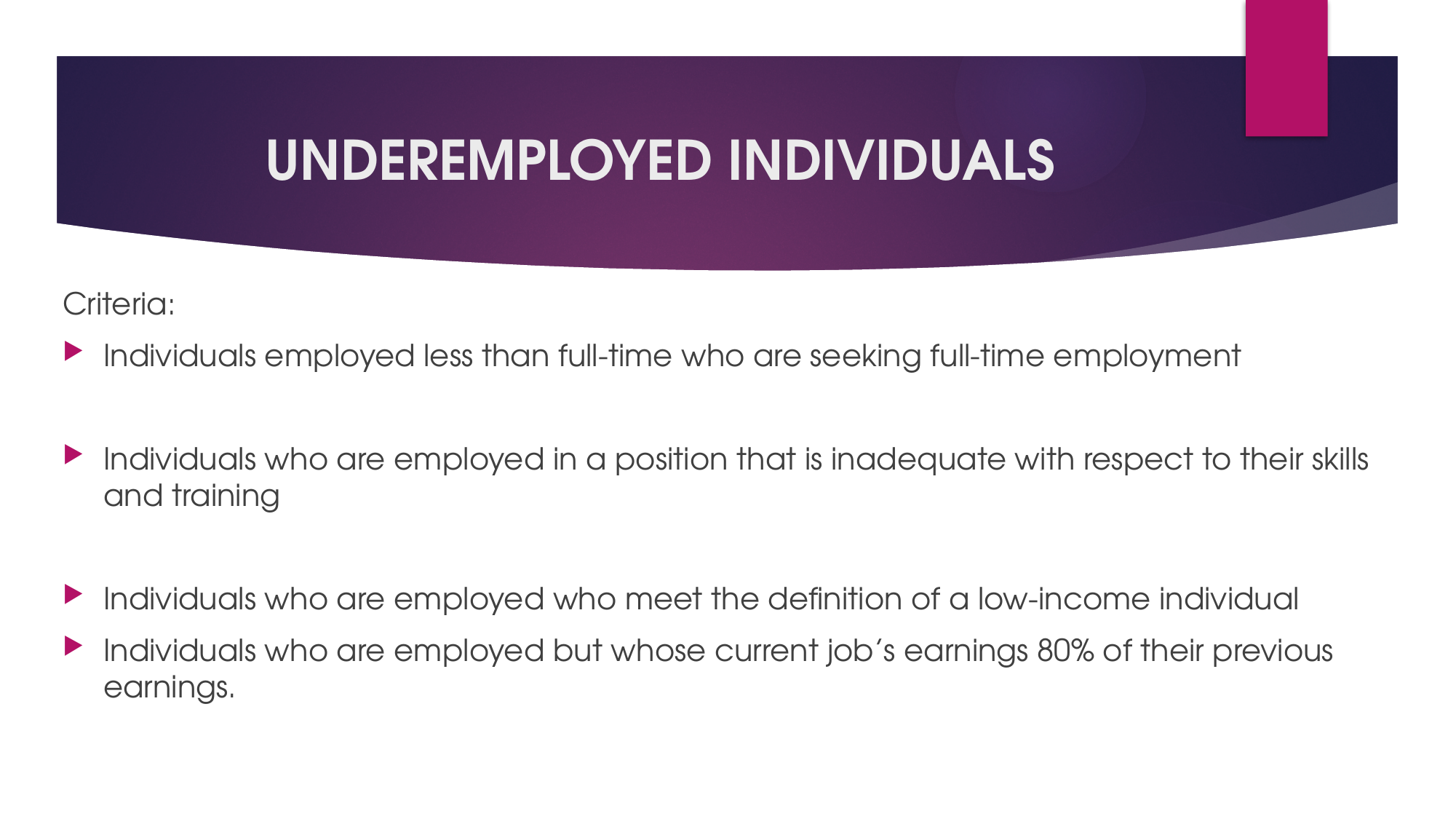

# UNDEREMPLOYED INDIVIDUALS
Criteria:
Individuals employed less than full-time who are seeking full-time employment

Individuals who are employed in a position that is inadequate with respect to their skills and training

Individuals who are employed who meet the definition of a low-income individual
Individuals who are employed but whose current job’s earnings 80% of their previous earnings.